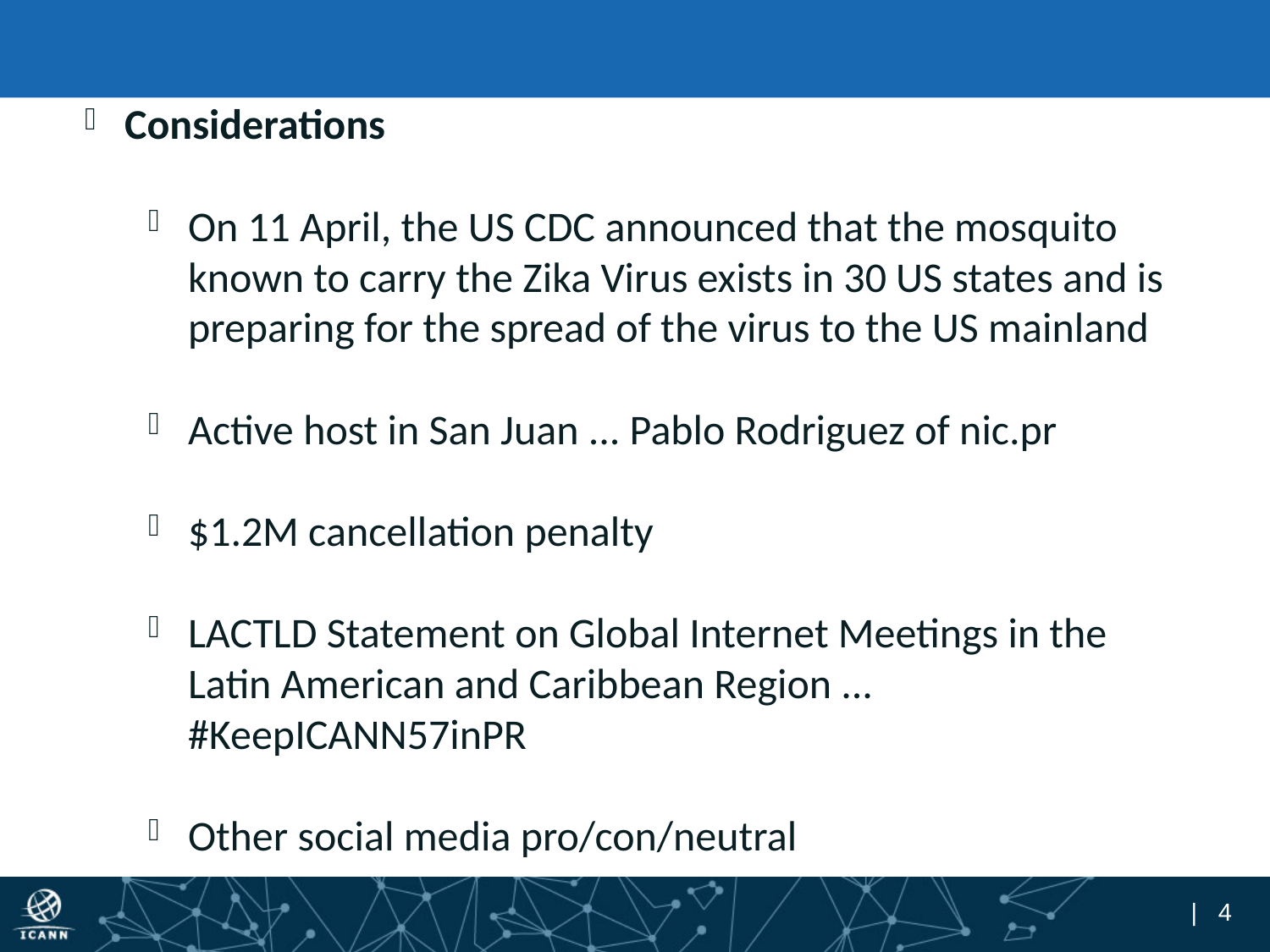

#
Considerations

On 11 April, the US CDC announced that the mosquito known to carry the Zika Virus exists in 30 US states and is preparing for the spread of the virus to the US mainland

Active host in San Juan ... Pablo Rodriguez of nic.pr

$1.2M cancellation penalty

LACTLD Statement on Global Internet Meetings in the Latin American and Caribbean Region ... #KeepICANN57inPR

Other social media pro/con/neutral